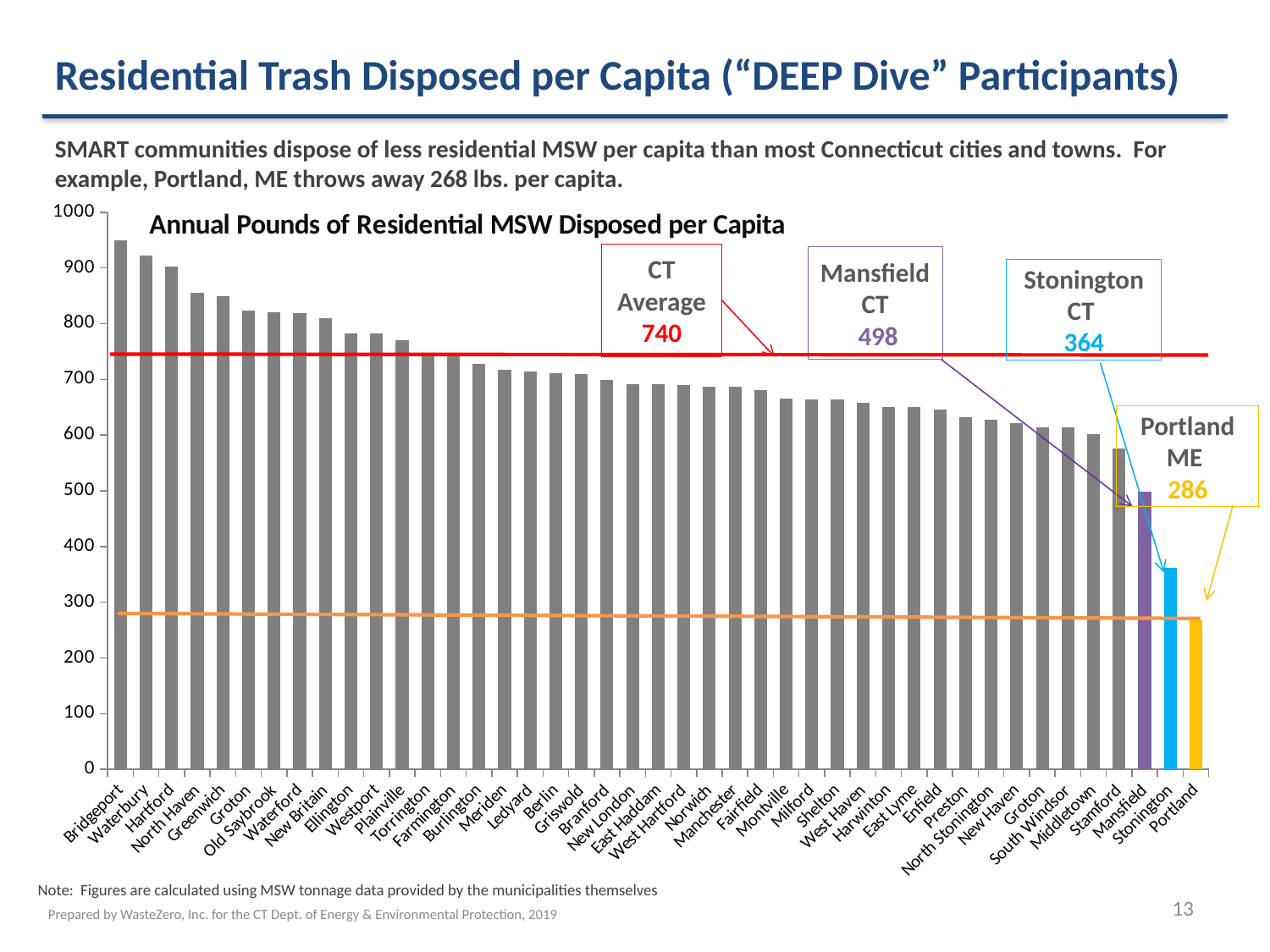

Residential Trash Disposed per Capita (“DEEP Dive” Participants)
SMART communities dispose of less residential MSW per capita than most Connecticut cities and towns.  For example, Portland, ME throws away 268 lbs. per capita.

### Chart: Annual Pounds of Residential MSW Disposed per Capita

| Category | Per Capita Disposal |
|---|---|
| Bridgeport | 949.0 |
| Waterbury | 923.0 |
| Hartford | 903.0 |
| North Haven | 856.0 |
| Greenwich | 850.0 |
| Groton | 823.9330314258268 |
| Old Saybrook | 820.0 |
| Waterford | 819.784692549786 |
| New Britain | 810.0 |
| Ellington | 783.1296807252661 |
| Westport | 781.850179814829 |
| Plainville | 770.4430567945287 |
| Torrington | 747.4106373696462 |
| Farmington | 744.0 |
| Burlington | 727.499480357514 |
| Meriden | 718.0 |
| Ledyard | 713.4662157300137 |
| Berlin | 710.9910760044579 |
| Griswold | 710.1522330880128 |
| Branford | 698.5850814527938 |
| New London | 692.0 |
| East Haddam | 690.8771929824561 |
| West Hartford | 690.5558490344544 |
| Norwich | 687.3954738358323 |
| Manchester | 687.0 |
| Fairfield | 680.2850356294537 |
| Montville | 666.0 |
| Milford | 664.0 |
| Shelton | 664.0 |
| West Haven | 658.5887012716281 |
| Harwinton | 650.6493506493506 |
| East Lyme | 650.4808749493664 |
| Enfield | 646.0 |
| Preston | 632.5765924619793 |
| North Stonington | 628.2346429896197 |
| New Haven | 622.0 |
| Groton | 613.8112809699526 |
| South Windsor | 613.524750801202 |
| Middletown | 601.1545917389175 |
| Stamford | 576.0 |
| Mansfield | 498.0 |
| Stonington | 362.0 |
| Portland | 268.0 |
CT Average
740
Mansfield
CT
 498
Stonington
CT
364
Portland
ME
286
Note:  Figures are calculated using MSW tonnage data provided by the municipalities themselves
13